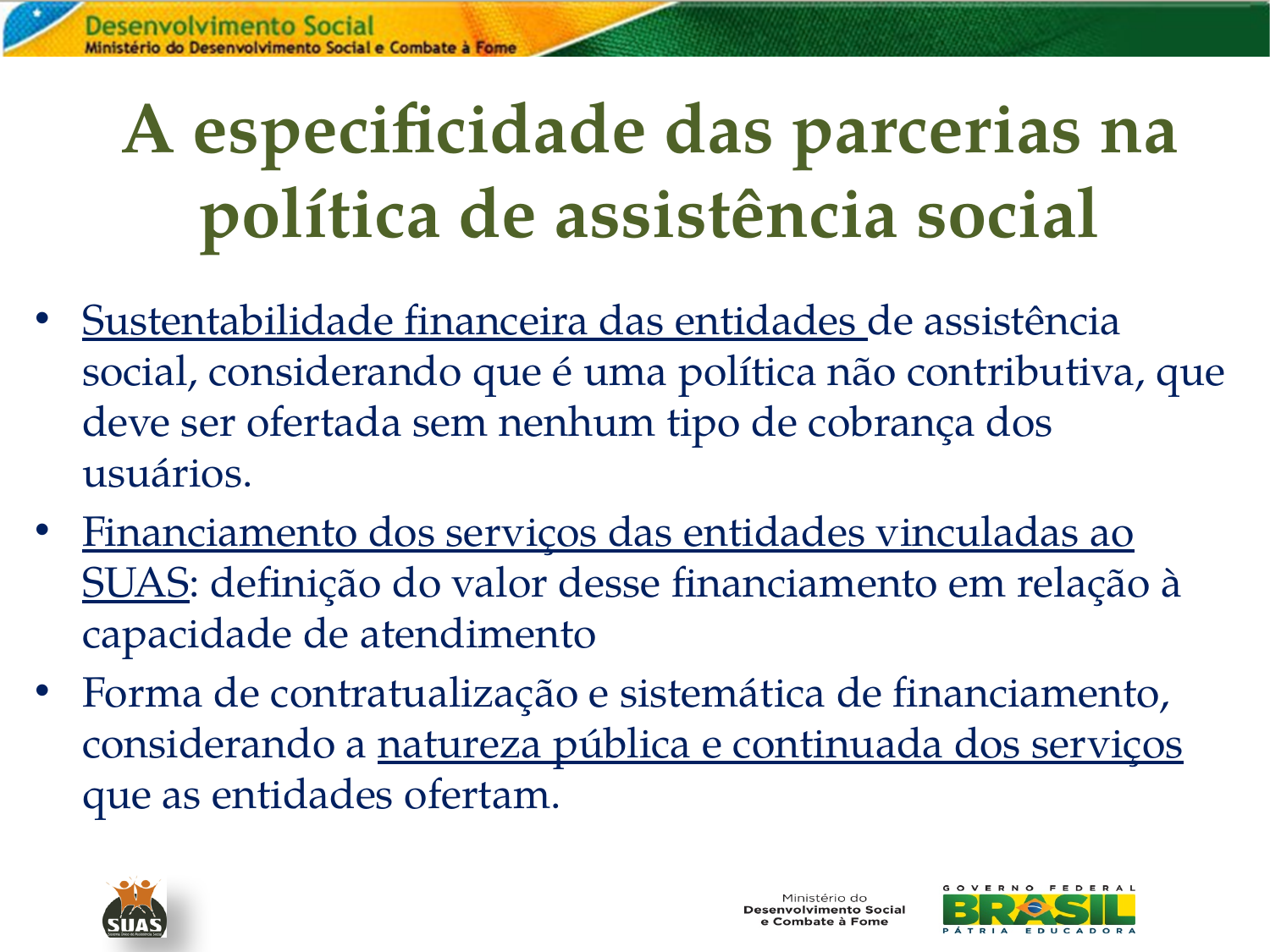

A especificidade das parcerias na política de assistência social
Sustentabilidade financeira das entidades de assistência social, considerando que é uma política não contributiva, que deve ser ofertada sem nenhum tipo de cobrança dos usuários.
Financiamento dos serviços das entidades vinculadas ao SUAS: definição do valor desse financiamento em relação à capacidade de atendimento
Forma de contratualização e sistemática de financiamento, considerando a natureza pública e continuada dos serviços que as entidades ofertam.